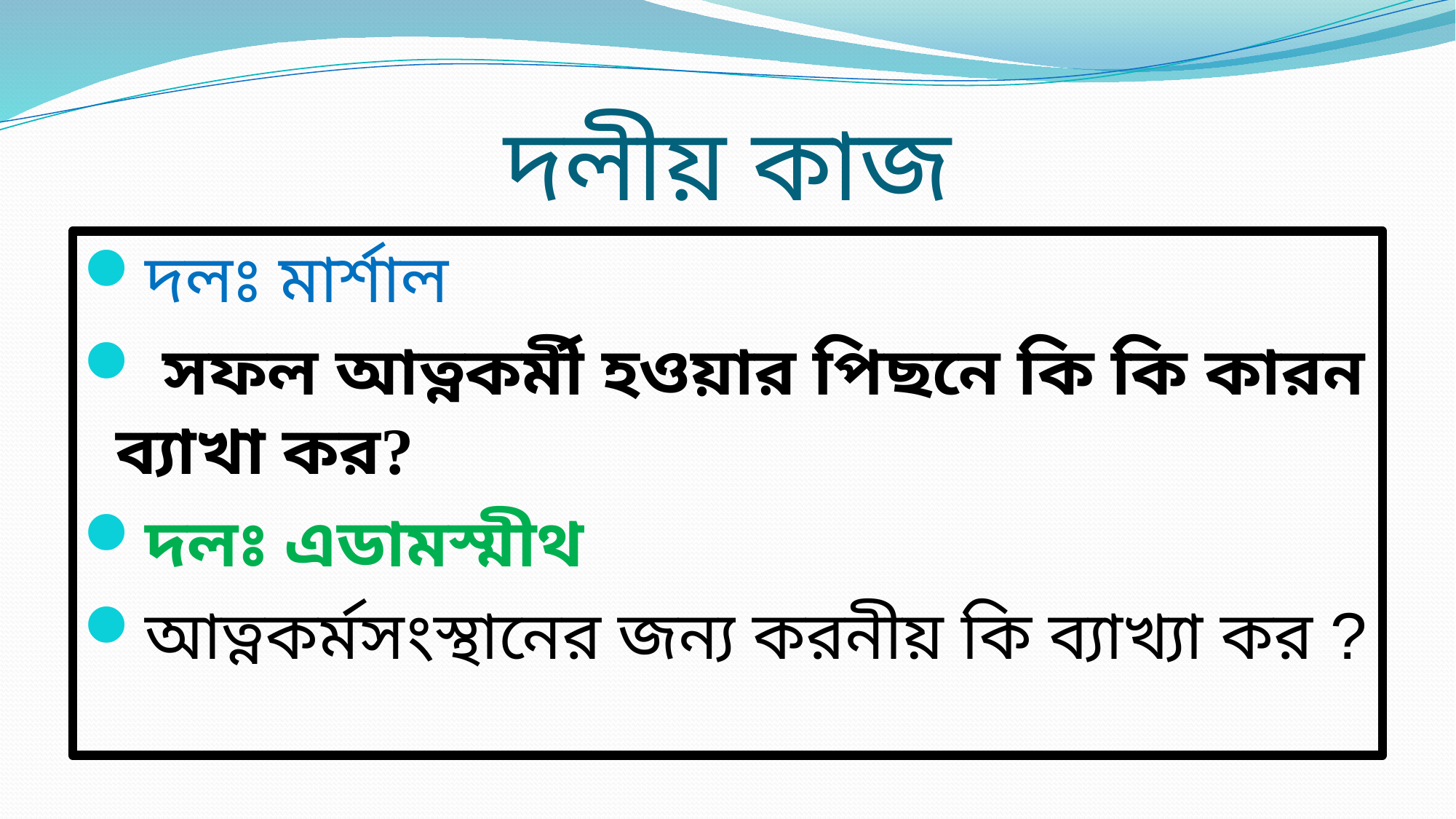

# দলীয় কাজ
দলঃ মার্শাল
 সফল আত্নকর্মী হওয়ার পিছনে কি কি কারন ব্যাখা কর?
দলঃ এডামস্মীথ
আত্নকর্মসংস্থানের জন্য করনীয় কি ব্যাখ্যা কর ?